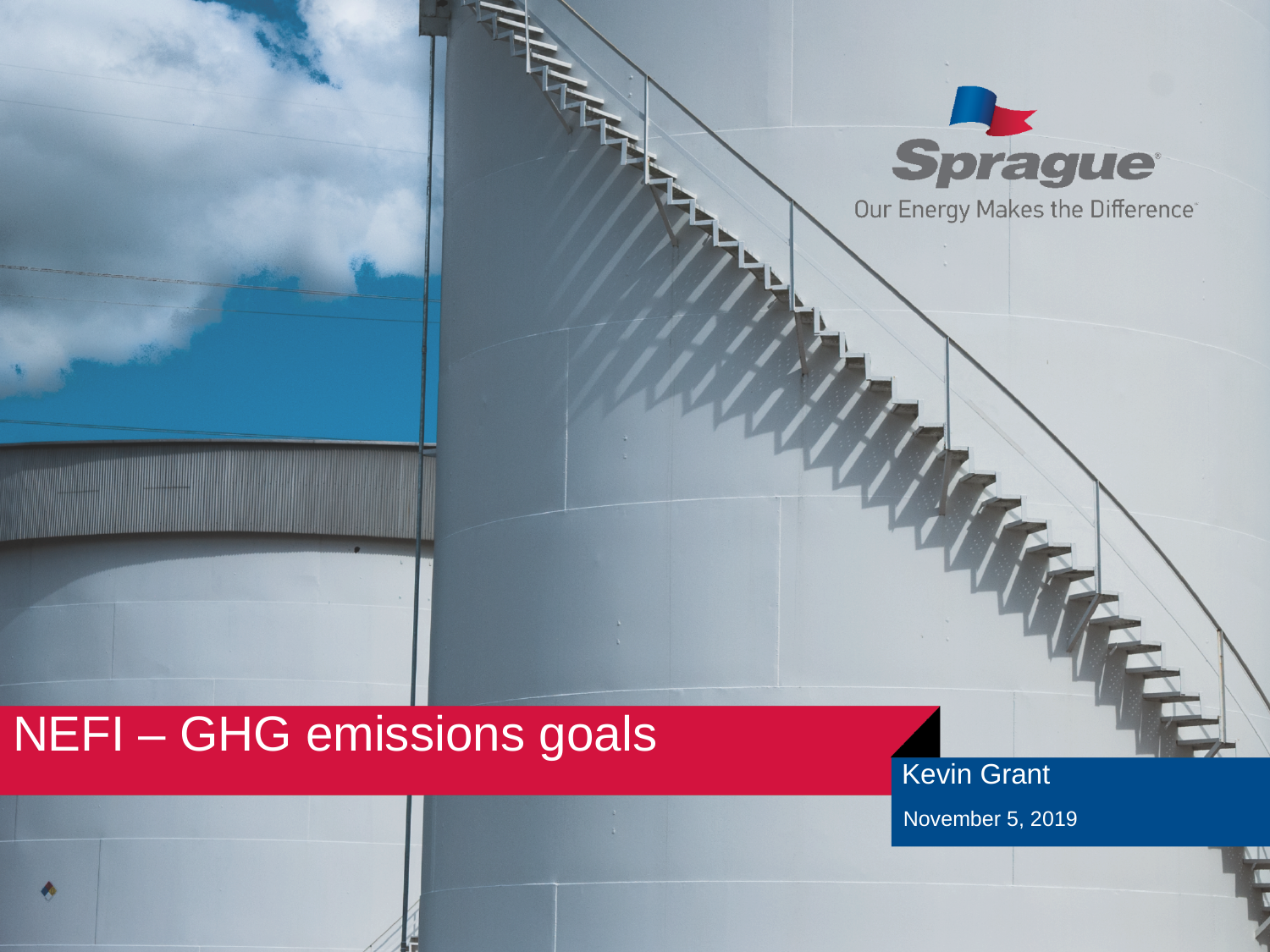

NEFI – GHG emissions goals

Kevin Grant
November 5, 2019